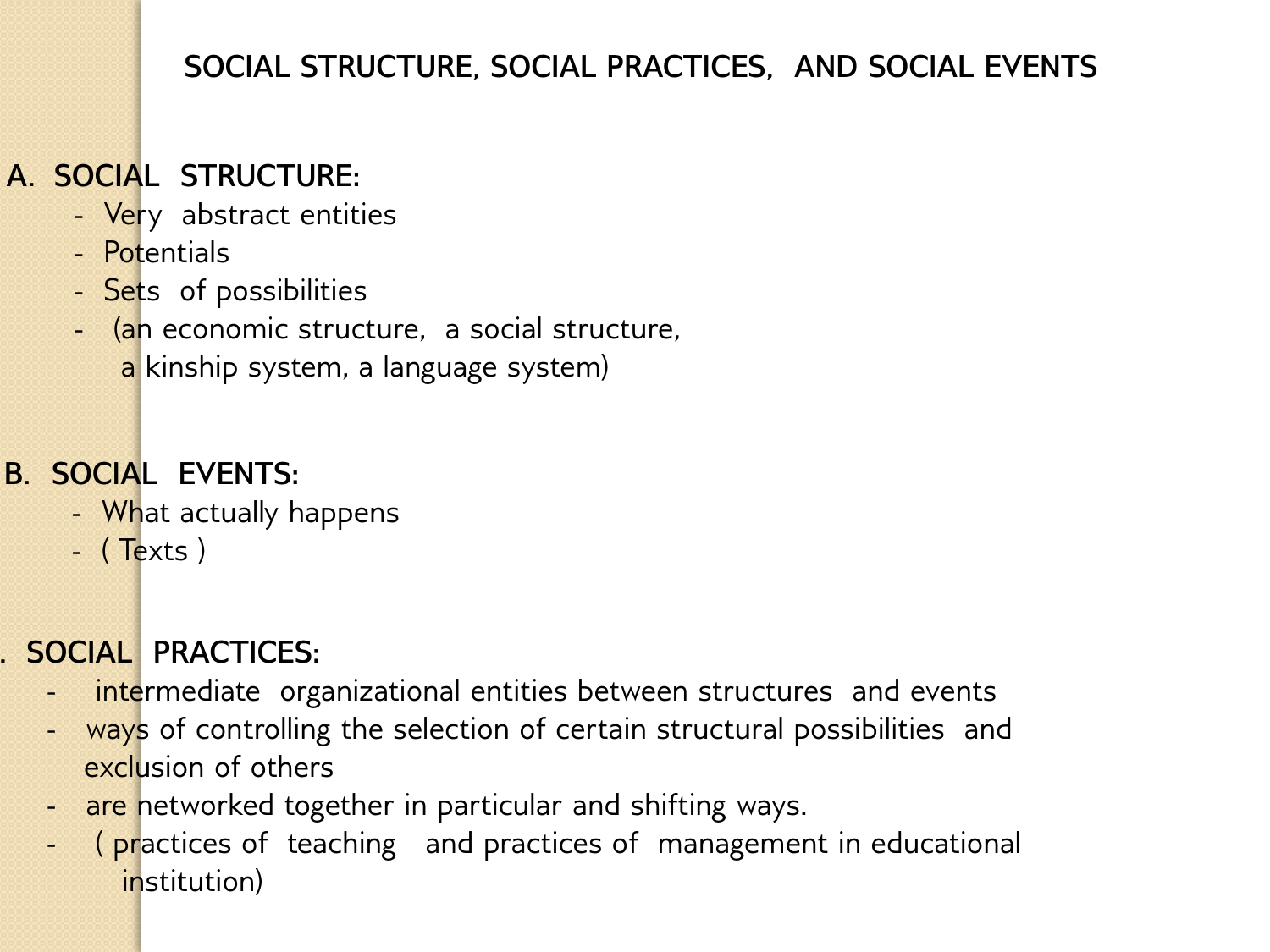

SOCIAL STRUCTURE, SOCIAL PRACTICES,  AND SOCIAL EVENTS
SOCIAL  STRUCTURE:
       -  Very  abstract entities
       -  Potentials
       -  Sets  of possibilities
       -   (an economic structure,  a social structure,
            a kinship system, a language system)

SOCIAL  EVENTS:
       -  What actually happens
       -  ( Texts )
SOCIAL  PRACTICES:
       -    intermediate  organizational entities between structures  and events
       -   ways of controlling the selection of certain structural possibilities  and
           exclusion of others
       -   are networked together in particular and shifting ways.
       -    ( practices of  teaching   and practices of  management in educational
               institution)